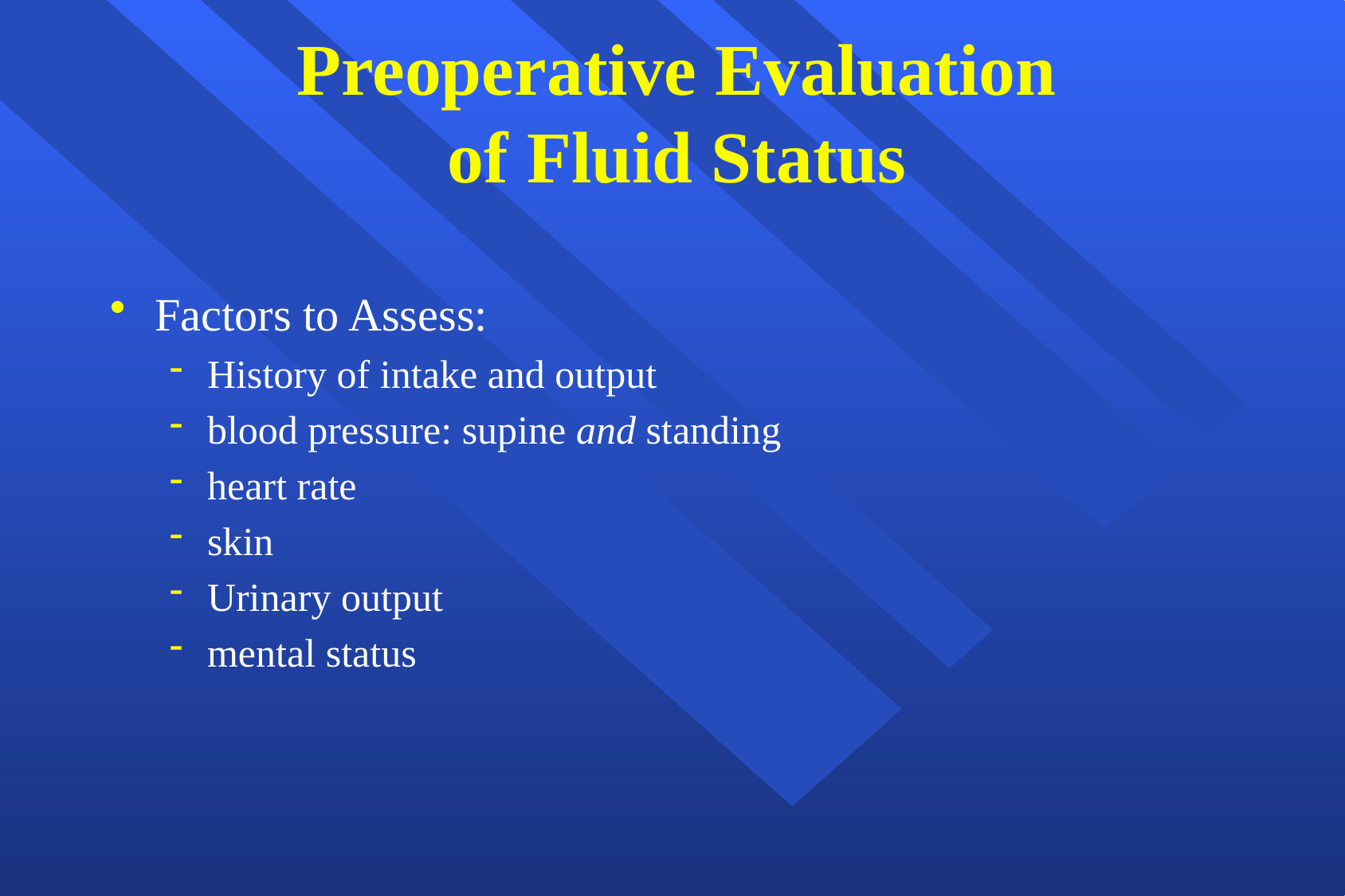

# Preoperative Evaluation of Fluid Status
Factors to Assess:
History of intake and output
blood pressure: supine and standing
heart rate
skin
Urinary output
mental status